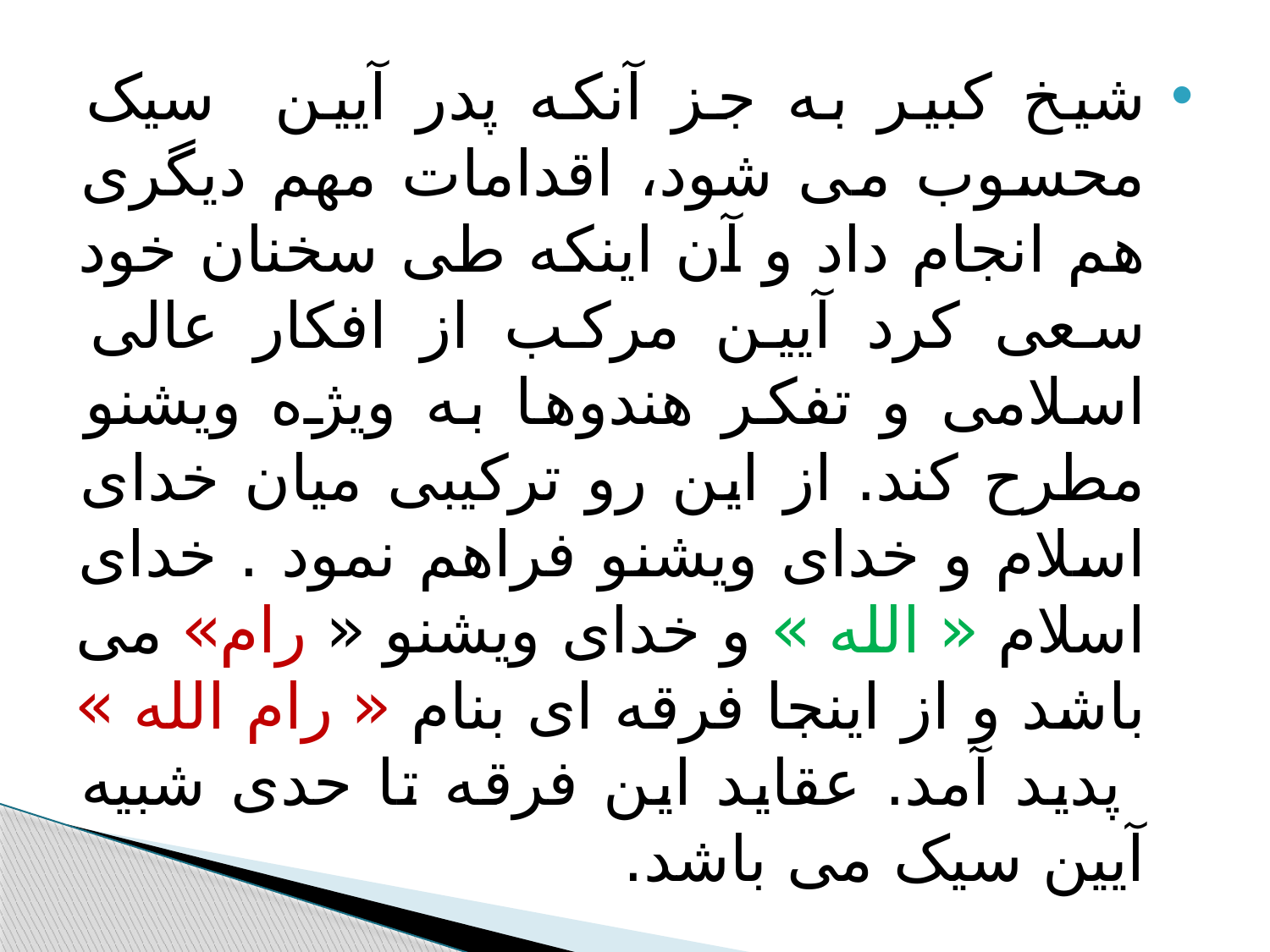

#
شیخ کبیر به جز آنکه پدر آیین  سیک محسوب می شود، اقدامات مهم دیگری هم انجام داد و آن اینکه طی سخنان خود سعی کرد آیین مرکب از افکار عالی اسلامی و تفکر هندوها به ویژه ویشنو مطرح کند. از این رو ترکیبی میان خدای اسلام و خدای ویشنو فراهم نمود . خدای اسلام « الله » و خدای ویشنو « رام» می باشد و از اینجا فرقه ای بنام « رام الله »  پدید آمد. عقاید این فرقه تا حدی شبیه آیین سیک می باشد.